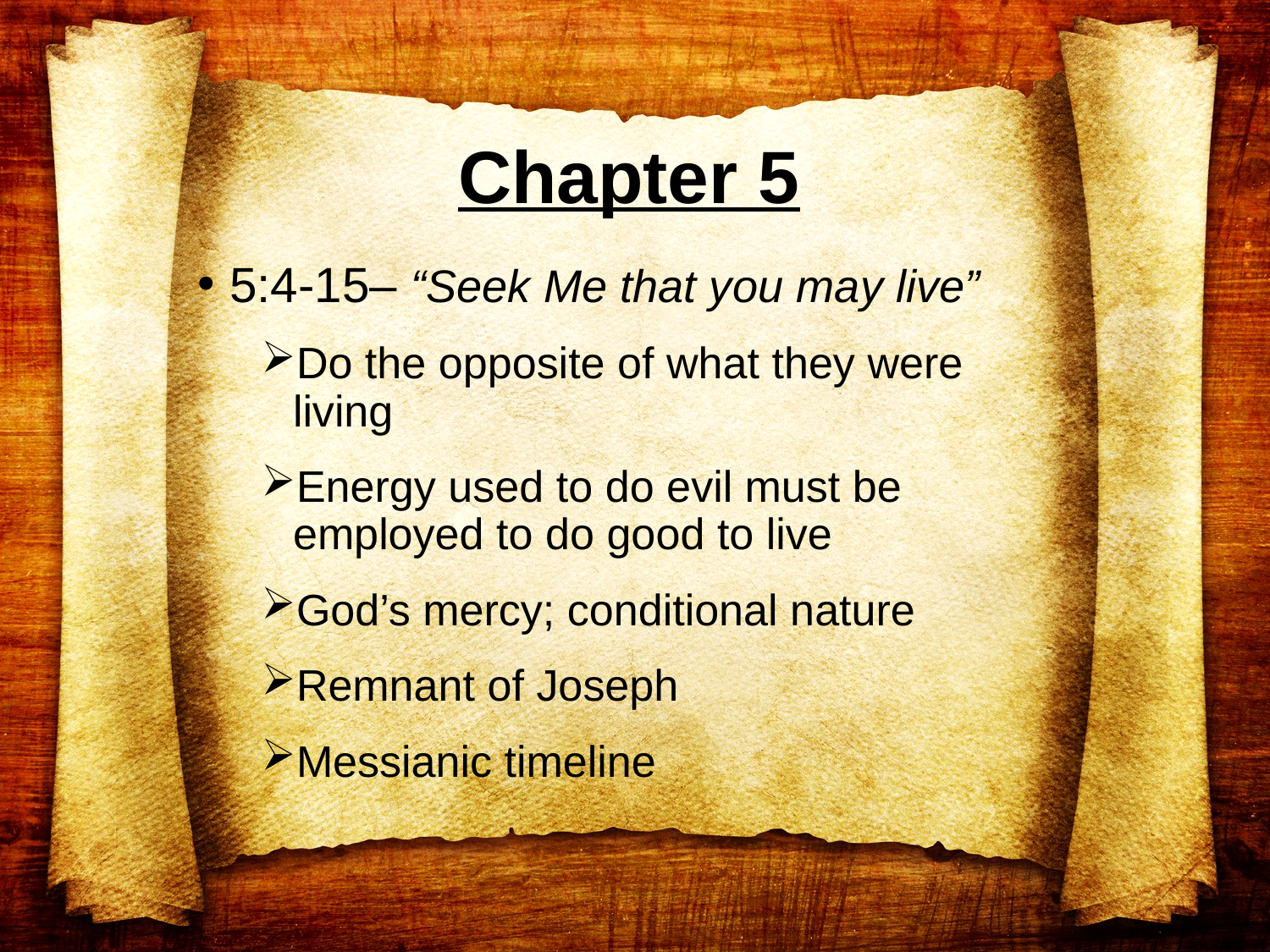

# Chapter 5
5:4-15– “Seek Me that you may live”
Do the opposite of what they were living
Energy used to do evil must be employed to do good to live
God’s mercy; conditional nature
Remnant of Joseph
Messianic timeline